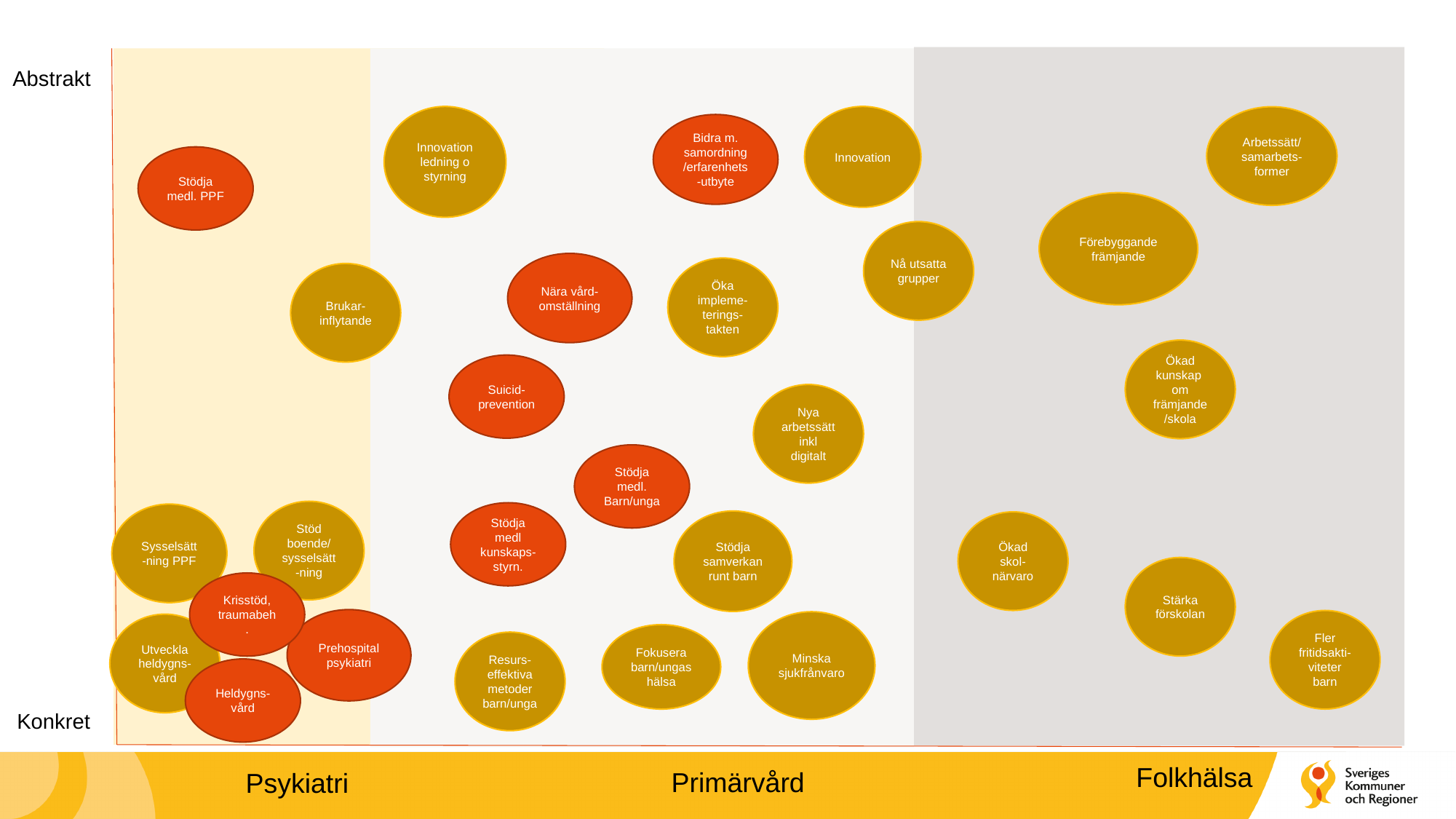

Abstrakt
Innovation
Innovation ledning o styrning
Arbetssätt/
samarbets-former
Förebyggande främjande
Nå utsatta grupper
Öka impleme-terings-takten
Brukar-inflytande
Ökad kunskap  om främjande/skola
Nya arbetssätt inkl digitalt
Stöd boende/
sysselsätt-ning
Sysselsätt-ning PPF
Stödja samverkan runt barn
Ökad skol-närvaro
Stärka förskolan
Fler fritidsakti-viteter barn
Minska sjukfrånvaro
Utveckla heldygns-vård
Fokusera barn/ungas hälsa
Resurs-effektiva metoder barn/unga
Bidra m. samordning/erfarenhets-utbyte
Stödja medl. PPF
Nära vård-omställning
Stödja medl. Barn/unga
Stödja medl kunskaps-styrn.
Krisstöd, traumabeh.
Prehospital psykiatri
Heldygns-vård
Suicid-
prevention

Konkret

Folkhälsa
Primärvård
Psykiatri